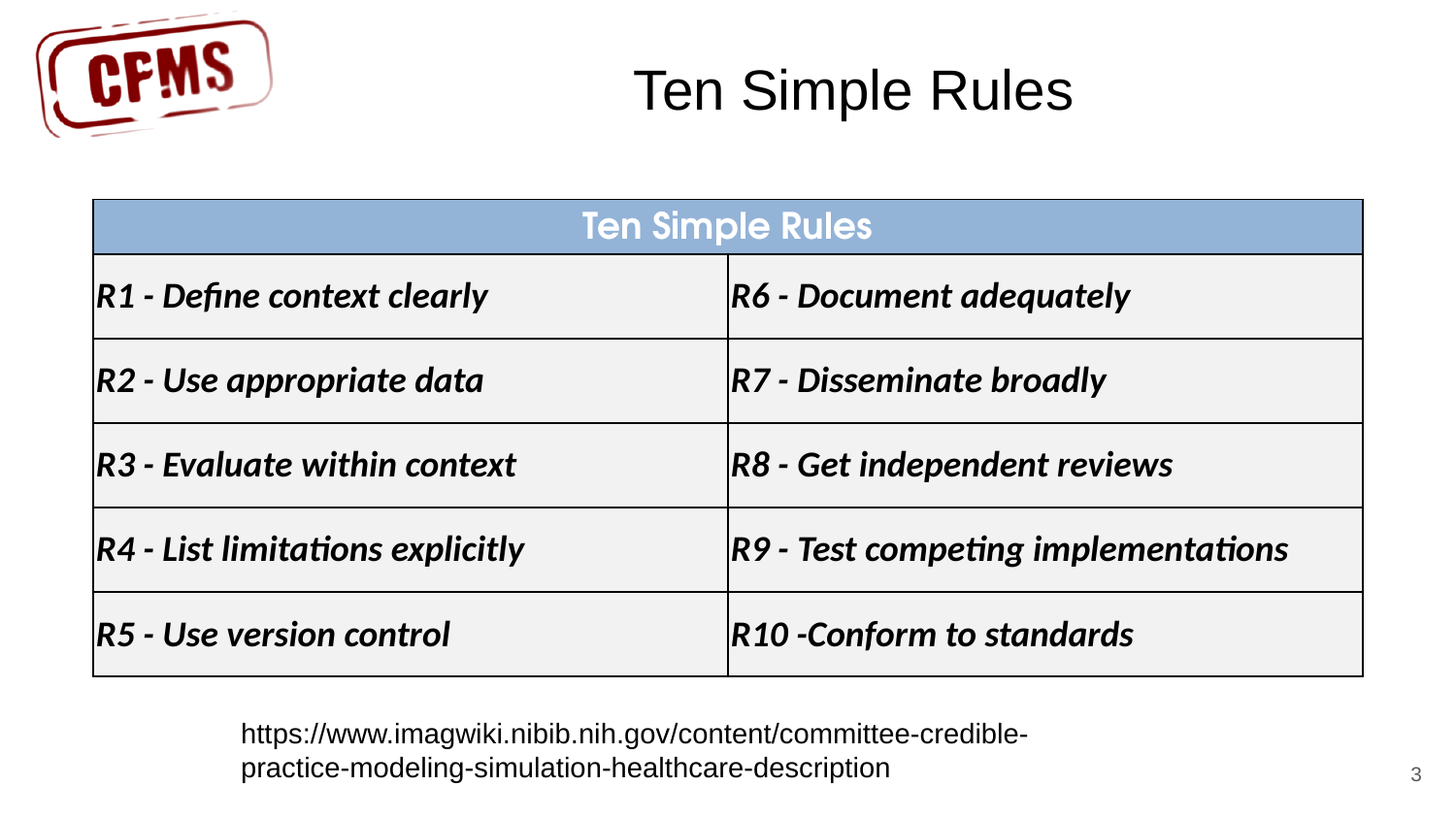

# Ten Simple Rules
| Ten Simple Rules |  |
| --- | --- |
| R1 - Define context clearly | R6 - Document adequately |
| R2 - Use appropriate data | R7 - Disseminate broadly |
| R3 - Evaluate within context | R8 - Get independent reviews |
| R4 - List limitations explicitly | R9 - Test competing implementations |
| R5 - Use version control | R10 -Conform to standards |
https://www.imagwiki.nibib.nih.gov/content/committee-credible-practice-modeling-simulation-healthcare-description
3